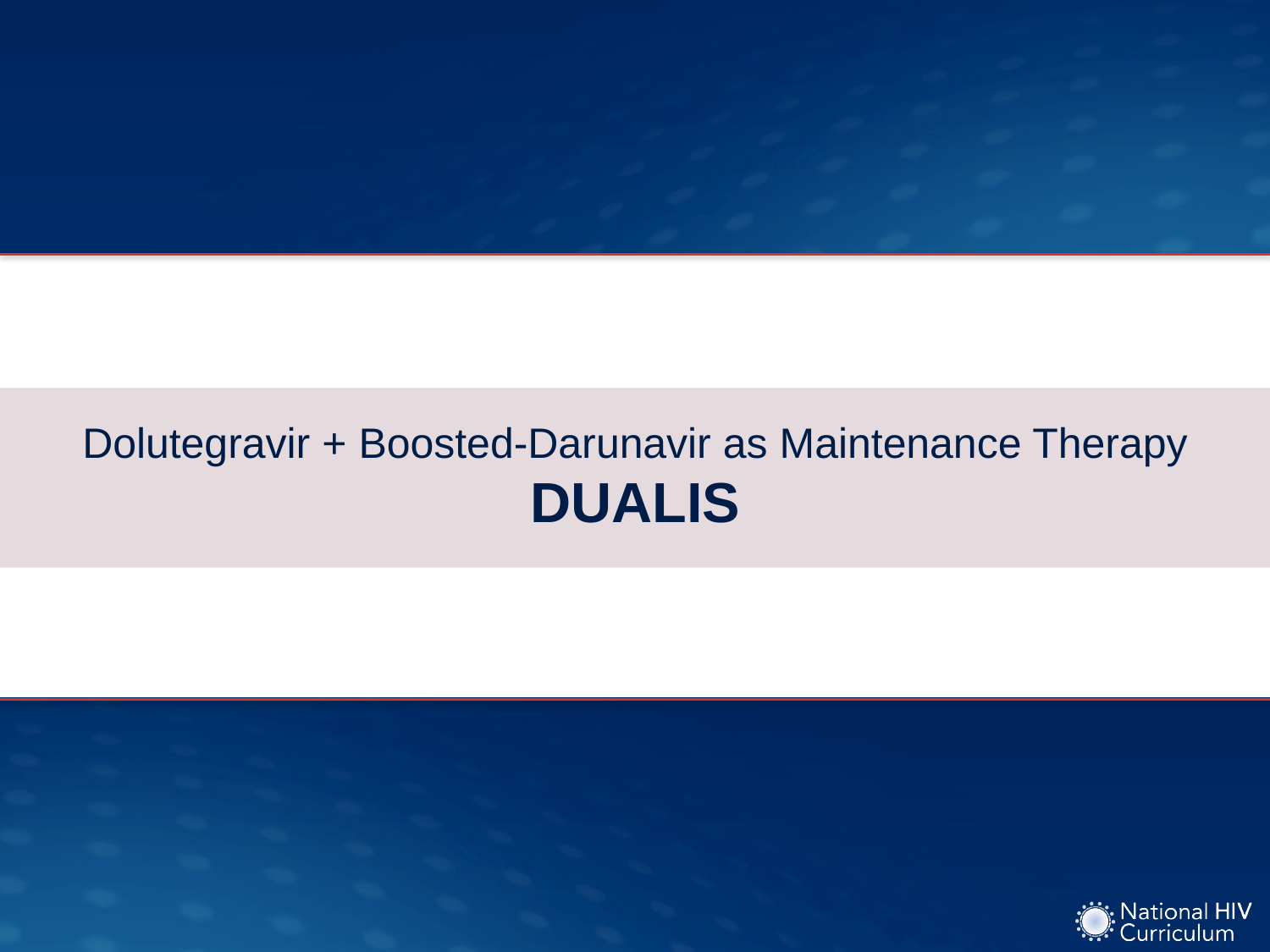

# Dolutegravir + Boosted-Darunavir as Maintenance Therapy DUALIS